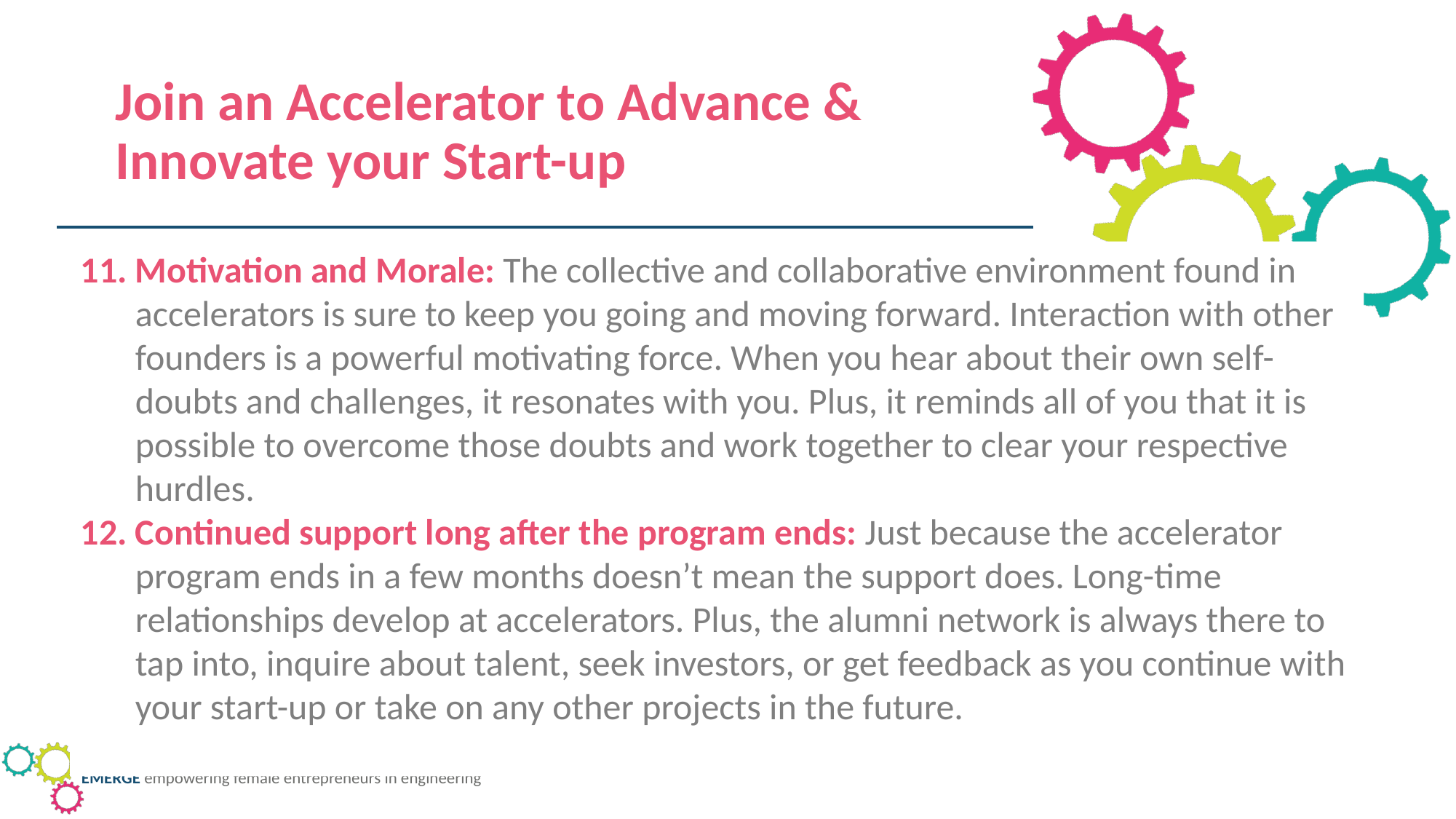

Join an Accelerator to Advance & Innovate your Start-up

Motivation and Morale: The collective and collaborative environment found in accelerators is sure to keep you going and moving forward. Interaction with other founders is a powerful motivating force. When you hear about their own self-doubts and challenges, it resonates with you. Plus, it reminds all of you that it is possible to overcome those doubts and work together to clear your respective hurdles.
Continued support long after the program ends: Just because the accelerator program ends in a few months doesn’t mean the support does. Long-time relationships develop at accelerators. Plus, the alumni network is always there to tap into, inquire about talent, seek investors, or get feedback as you continue with your start-up or take on any other projects in the future.